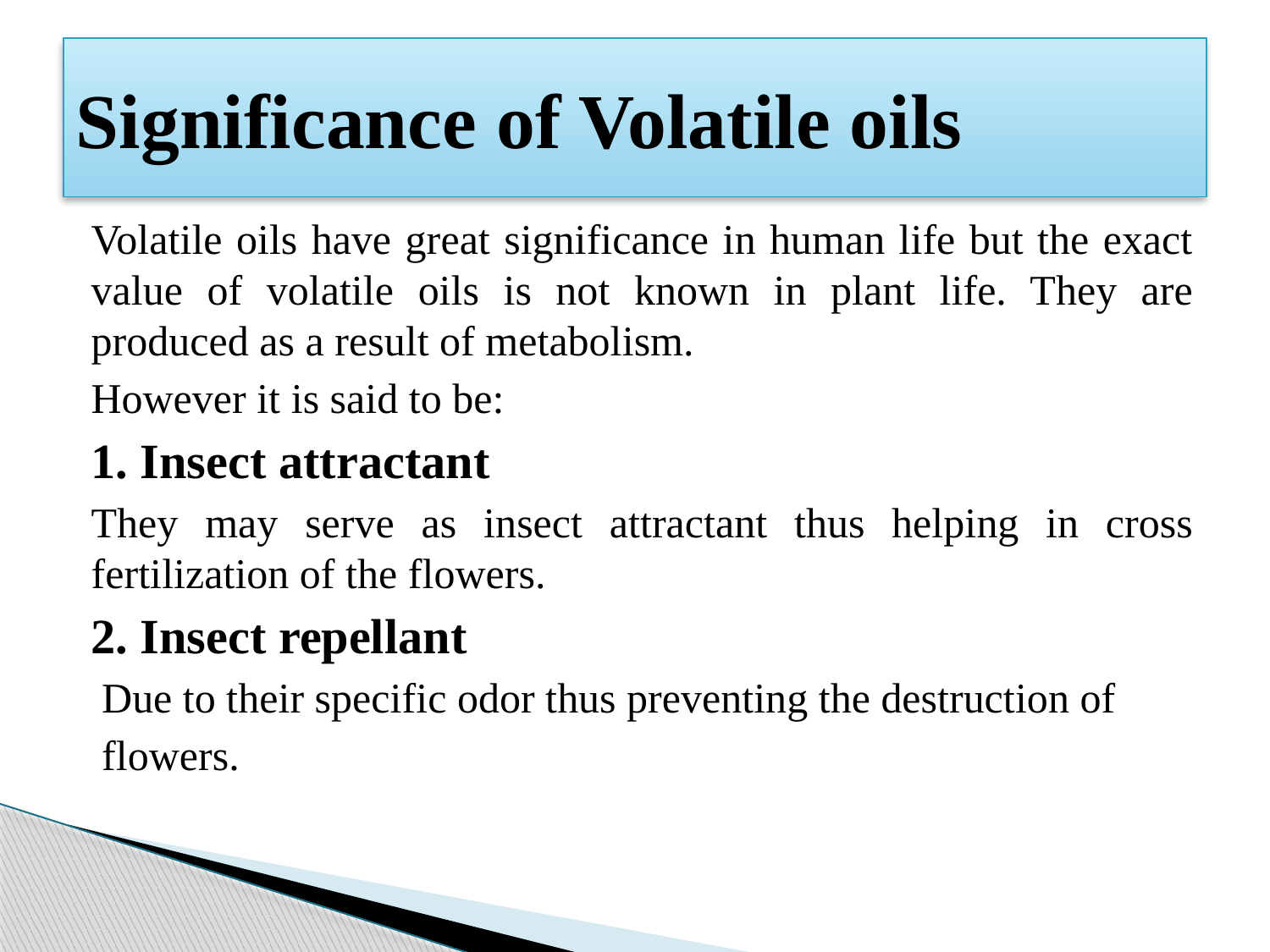

# Significance of Volatile oils
Volatile oils have great significance in human life but the exact value of volatile oils is not known in plant life. They are produced as a result of metabolism.
However it is said to be:
1. Insect attractant
They may serve as insect attractant thus helping in cross fertilization of the flowers.
2. Insect repellant
 Due to their specific odor thus preventing the destruction of
 flowers.